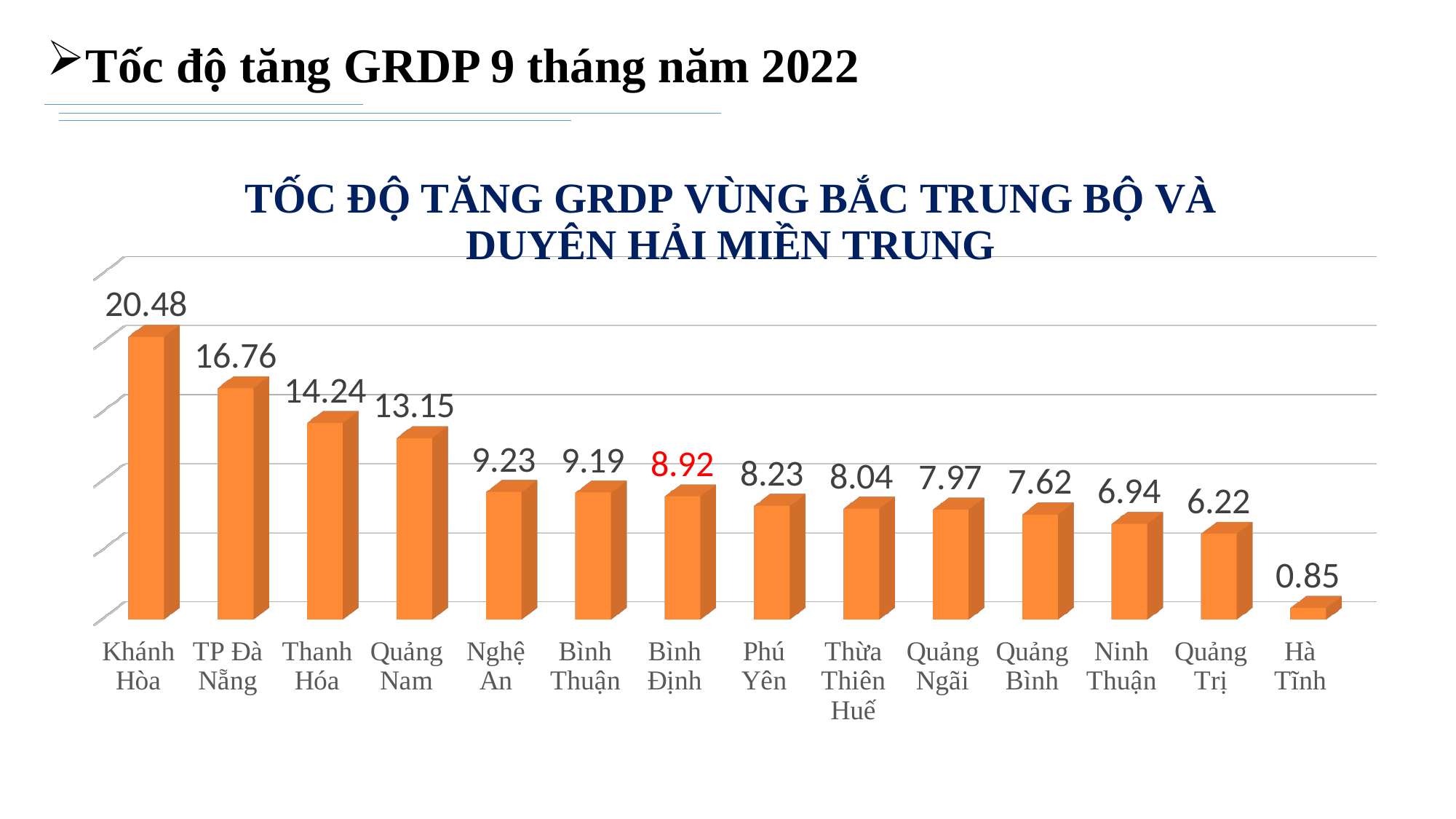

Tốc độ tăng GRDP 9 tháng năm 2022

[unsupported chart]